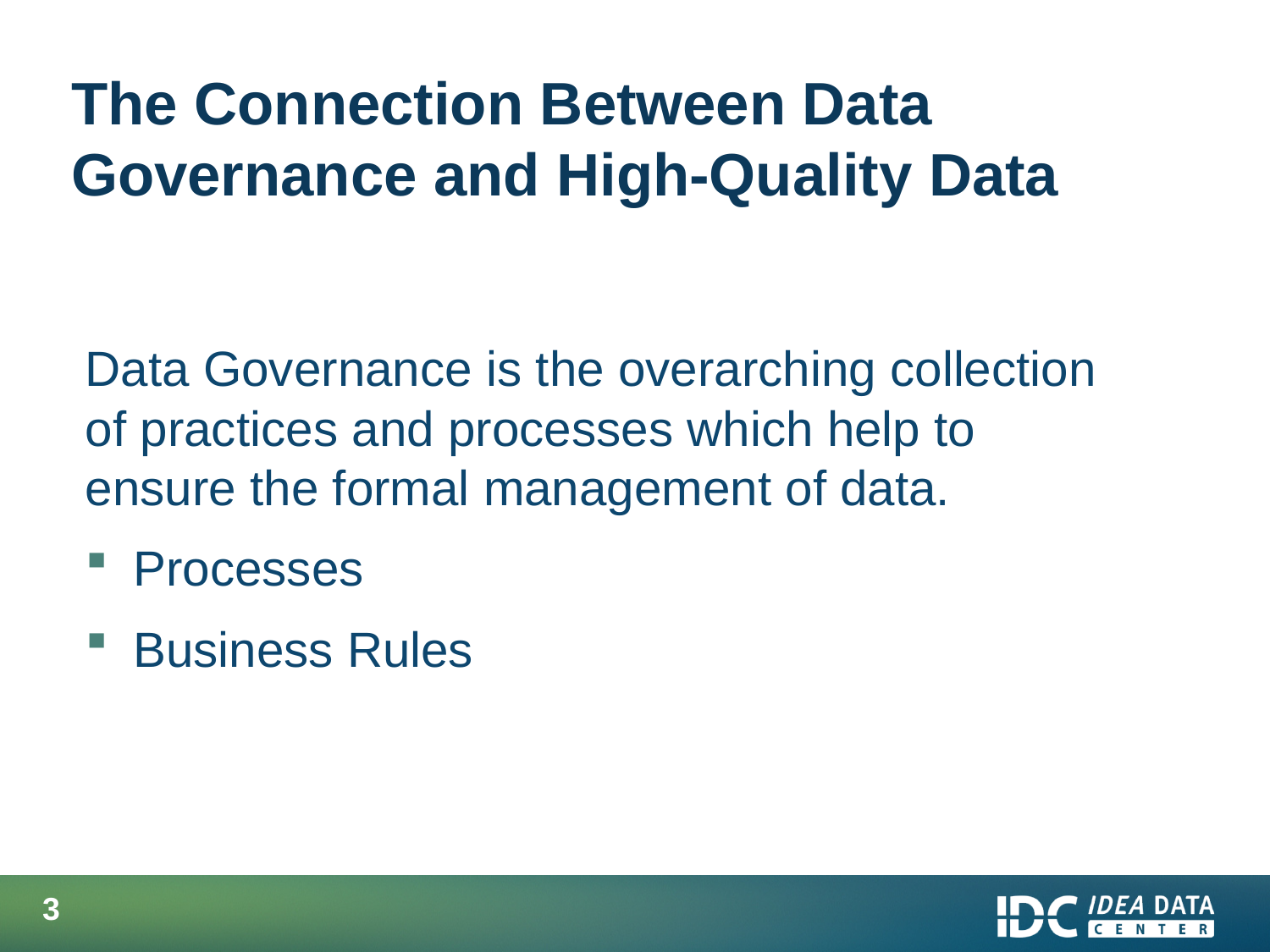

# The Connection Between Data Governance and High-Quality Data
Data Governance is the overarching collection of practices and processes which help to ensure the formal management of data.
Processes
Business Rules

3